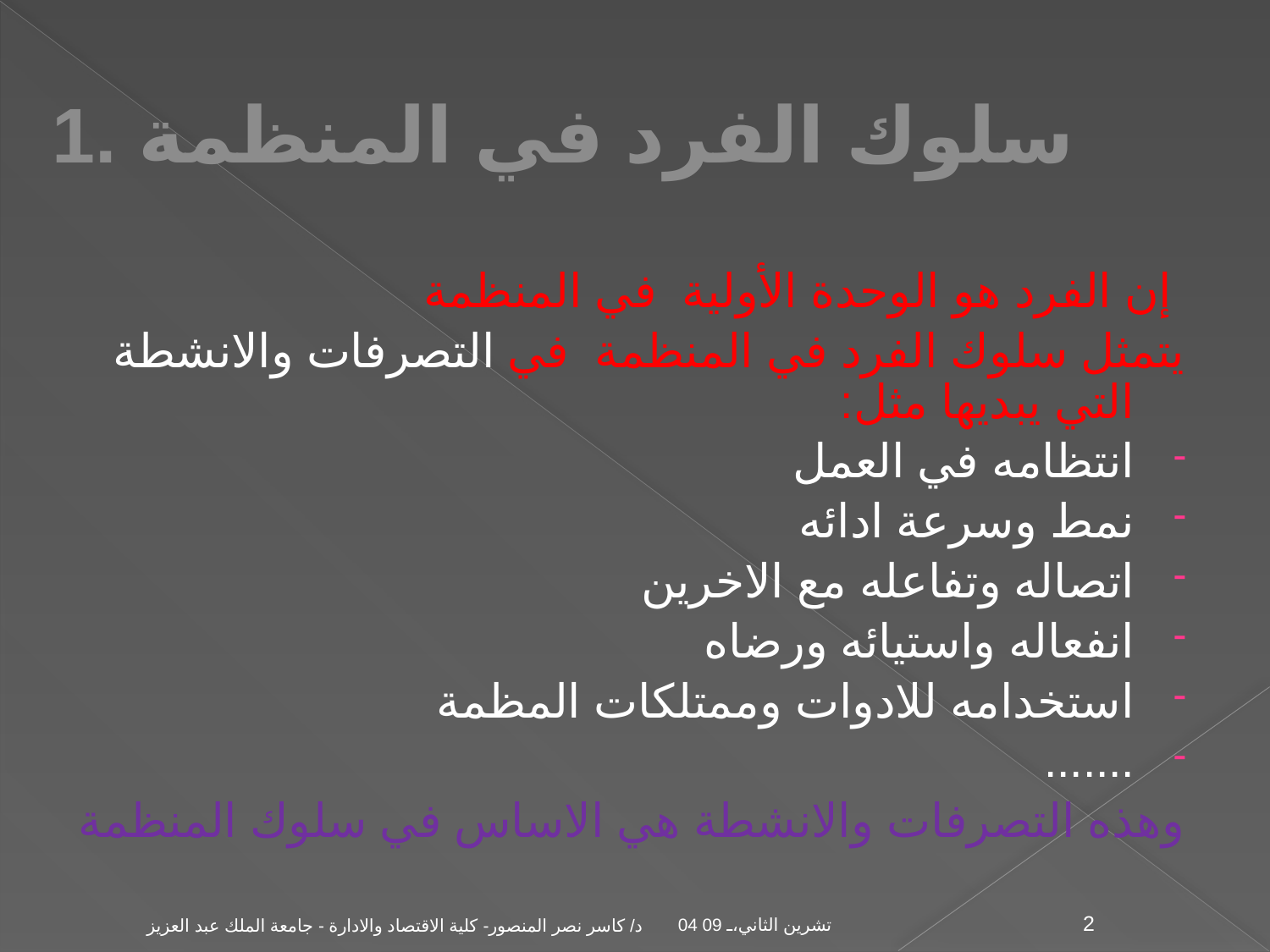

1. سلوك الفرد في المنظمة
 إن الفرد هو الوحدة الأولية  في المنظمة
يتمثل سلوك الفرد في المنظمة  في التصرفات والانشطة التي يبديها مثل:
انتظامه في العمل
نمط وسرعة ادائه
اتصاله وتفاعله مع الاخرين
انفعاله واستيائه ورضاه
استخدامه للادوات وممتلكات المظمة
.......
وهذه التصرفات والانشطة هي الاساس في سلوك المنظمة

04 تشرين الثاني، 09
د/ كاسر نصر المنصور- كلية الاقتصاد والادارة - جامعة الملك عبد العزيز
2